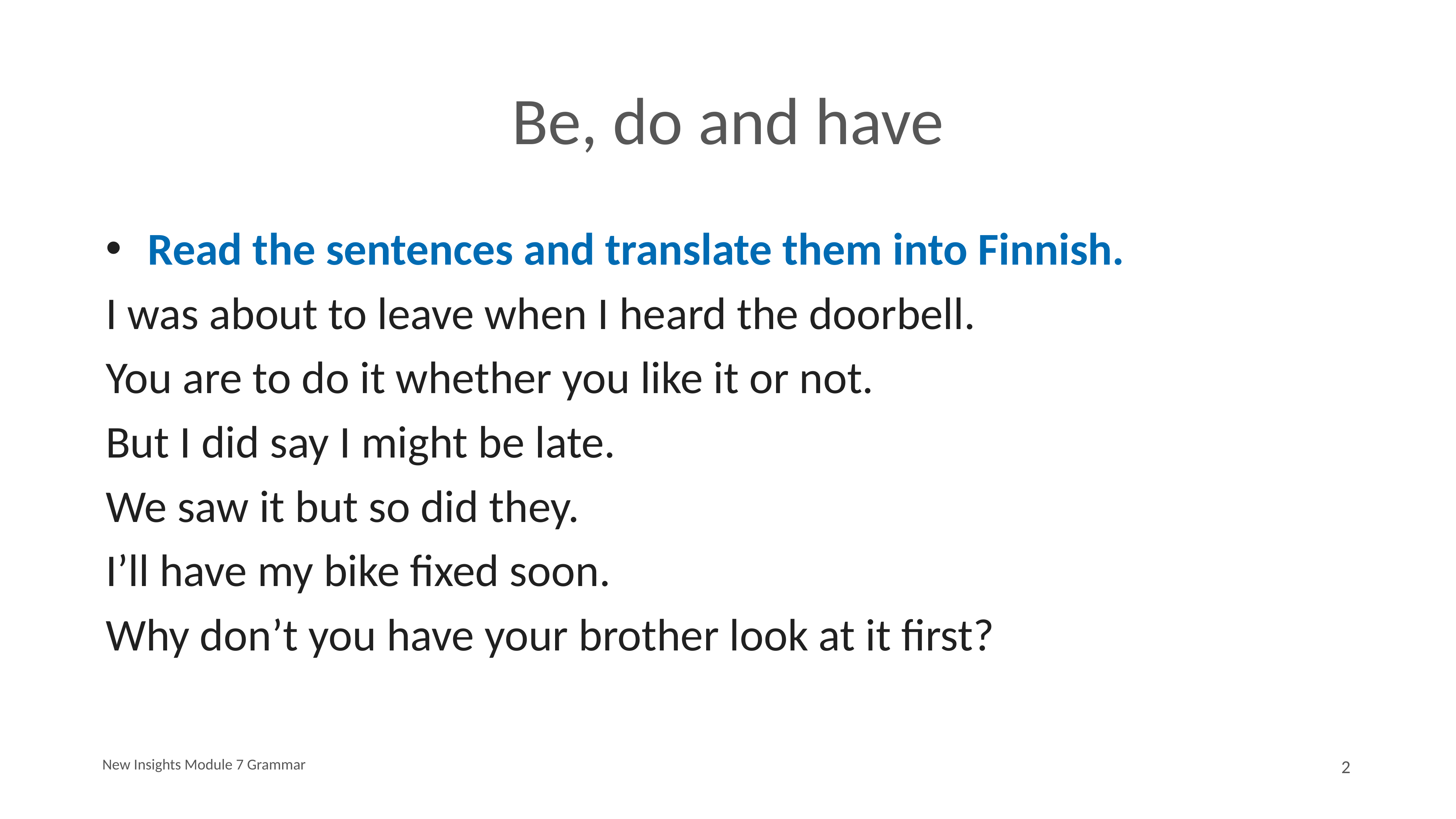

# Be, do and have
Read the sentences and translate them into Finnish.
I was about to leave when I heard the doorbell.
You are to do it whether you like it or not.
But I did say I might be late.
We saw it but so did they.
I’ll have my bike fixed soon.
Why don’t you have your brother look at it first?
New Insights Module 7 Grammar
2